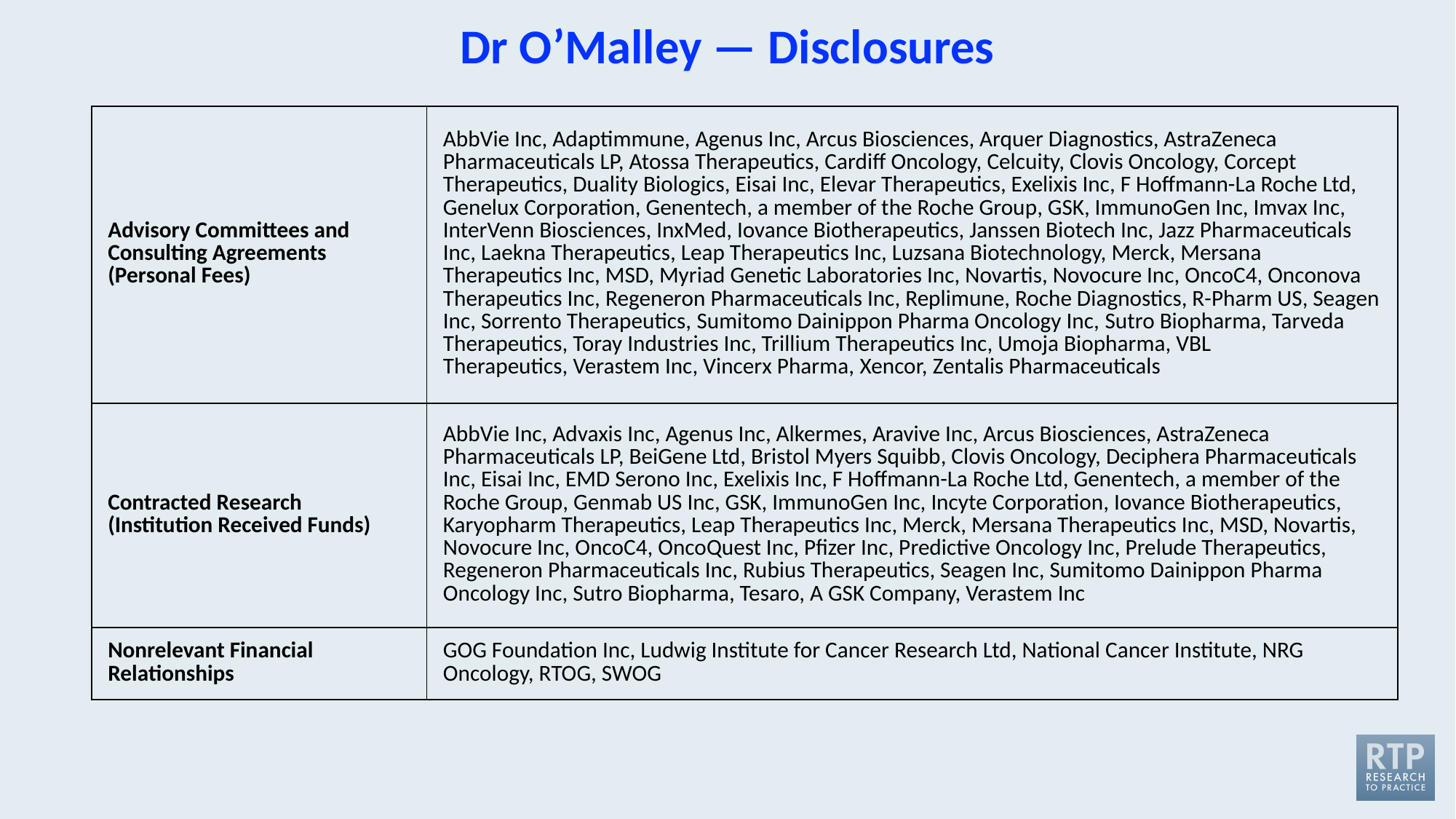

# Dr O’Malley — Disclosures
| Advisory Committees and Consulting Agreements (Personal Fees) | AbbVie Inc, Adaptimmune, Agenus Inc, Arcus Biosciences, Arquer Diagnostics, AstraZeneca Pharmaceuticals LP, Atossa Therapeutics, Cardiff Oncology, Celcuity, Clovis Oncology, Corcept Therapeutics, Duality Biologics, Eisai Inc, Elevar Therapeutics, Exelixis Inc, F Hoffmann-La Roche Ltd, Genelux Corporation, Genentech, a member of the Roche Group, GSK, ImmunoGen Inc, Imvax Inc, InterVenn Biosciences, InxMed, Iovance Biotherapeutics, Janssen Biotech Inc, Jazz Pharmaceuticals Inc, Laekna Therapeutics, Leap Therapeutics Inc, Luzsana Biotechnology, Merck, Mersana Therapeutics Inc, MSD, Myriad Genetic Laboratories Inc, Novartis, Novocure Inc, OncoC4, Onconova Therapeutics Inc, Regeneron Pharmaceuticals Inc, Replimune, Roche Diagnostics, R-Pharm US, Seagen Inc, Sorrento Therapeutics, Sumitomo Dainippon Pharma Oncology Inc, Sutro Biopharma, Tarveda Therapeutics, Toray Industries Inc, Trillium Therapeutics Inc, Umoja Biopharma, VBL Therapeutics, Verastem Inc, Vincerx Pharma, Xencor, Zentalis Pharmaceuticals |
| --- | --- |
| Contracted Research (Institution Received Funds) | AbbVie Inc, Advaxis Inc, Agenus Inc, Alkermes, Aravive Inc, Arcus Biosciences, AstraZeneca Pharmaceuticals LP, BeiGene Ltd, Bristol Myers Squibb, Clovis Oncology, Deciphera Pharmaceuticals Inc, Eisai Inc, EMD Serono Inc, Exelixis Inc, F Hoffmann-La Roche Ltd, Genentech, a member of the Roche Group, Genmab US Inc, GSK, ImmunoGen Inc, Incyte Corporation, Iovance Biotherapeutics, Karyopharm Therapeutics, Leap Therapeutics Inc, Merck, Mersana Therapeutics Inc, MSD, Novartis, Novocure Inc, OncoC4, OncoQuest Inc, Pfizer Inc, Predictive Oncology Inc, Prelude Therapeutics, Regeneron Pharmaceuticals Inc, Rubius Therapeutics, Seagen Inc, Sumitomo Dainippon Pharma Oncology Inc, Sutro Biopharma, Tesaro, A GSK Company, Verastem Inc |
| Nonrelevant Financial Relationships | GOG Foundation Inc, Ludwig Institute for Cancer Research Ltd, National Cancer Institute, NRG Oncology, RTOG, SWOG |